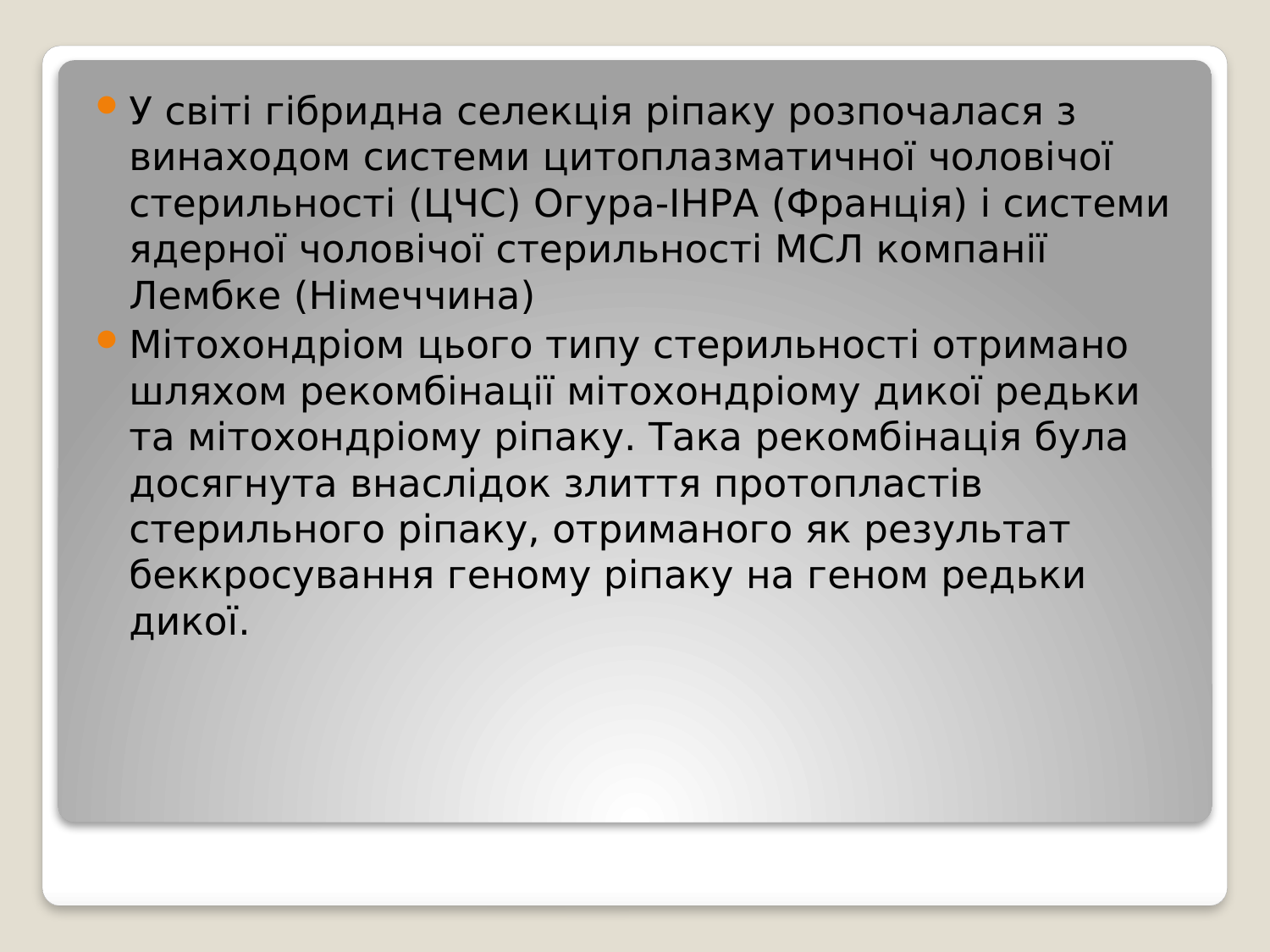

У світі гібридна селекція ріпаку розпочалася з винаходом системи цитоплазматичної чоловічої стерильності (ЦЧС) Огура-ІНРА (Франція) і системи ядерної чоловічої стерильності МСЛ компанії Лембке (Німеччина)
Мітохондріом цього типу стерильності отримано шляхом рекомбінації мітохондріому дикої редьки та мітохондріому ріпаку. Така рекомбінація була досягнута внаслідок злиття протопластів стерильного ріпаку, отриманого як результат беккросування геному ріпаку на геном редьки дикої.